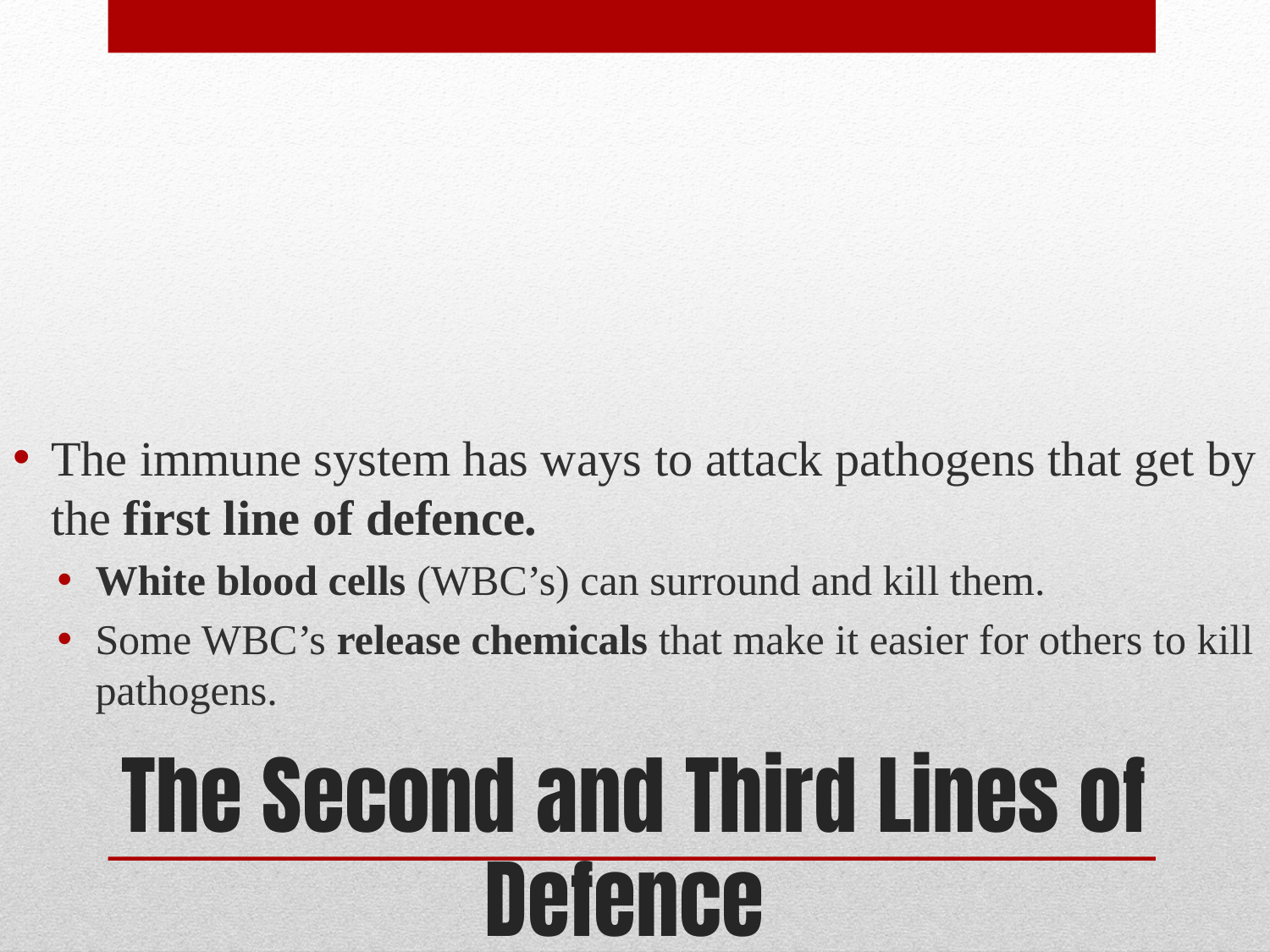

The immune system has ways to attack pathogens that get by the first line of defence.
White blood cells (WBC’s) can surround and kill them.
Some WBC’s release chemicals that make it easier for others to kill pathogens.
# The Second and Third Lines of Defence